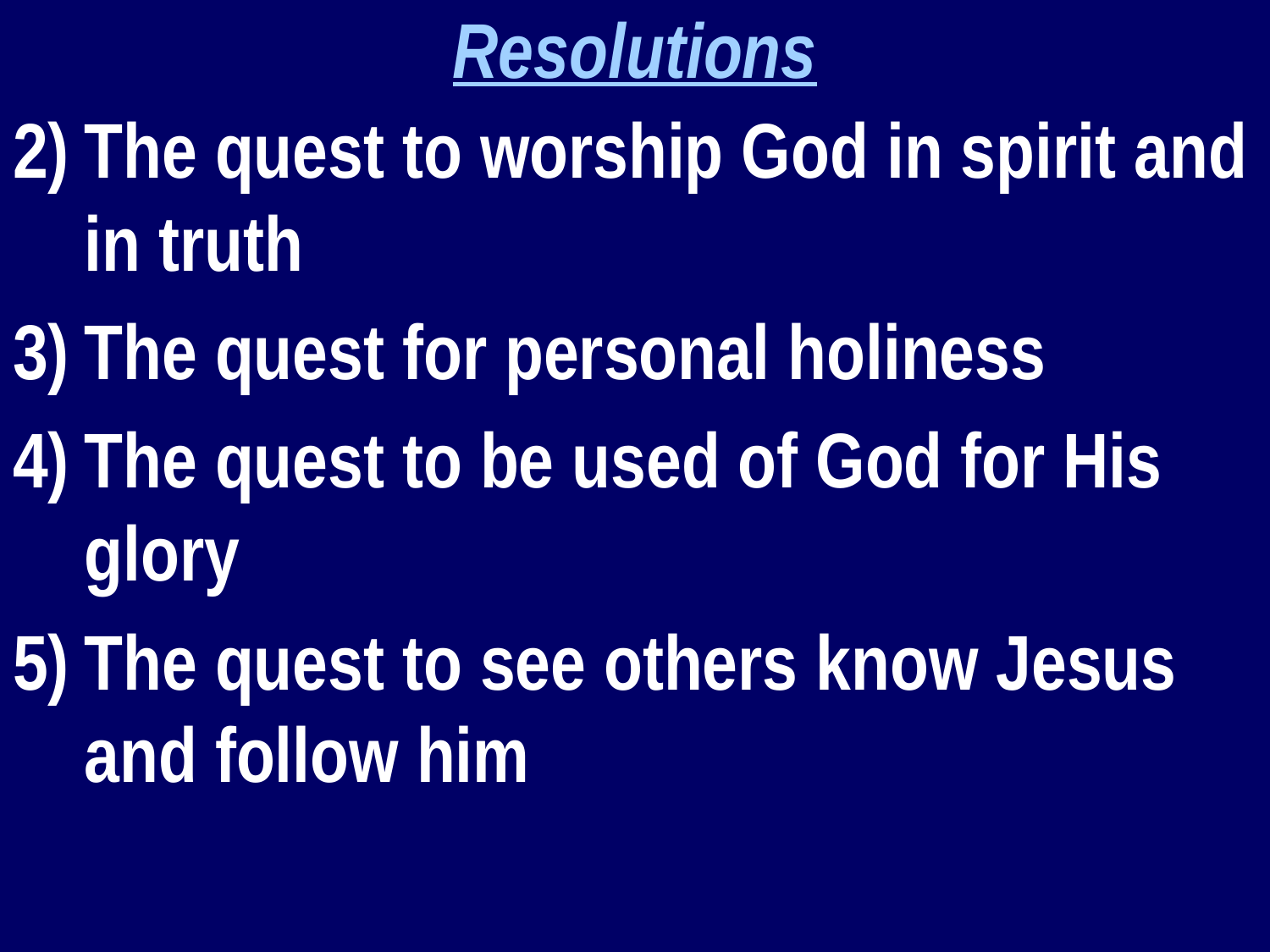

Resolutions
The quest to worship God in spirit and in truth
The quest for personal holiness
The quest to be used of God for His glory
The quest to see others know Jesus and follow him